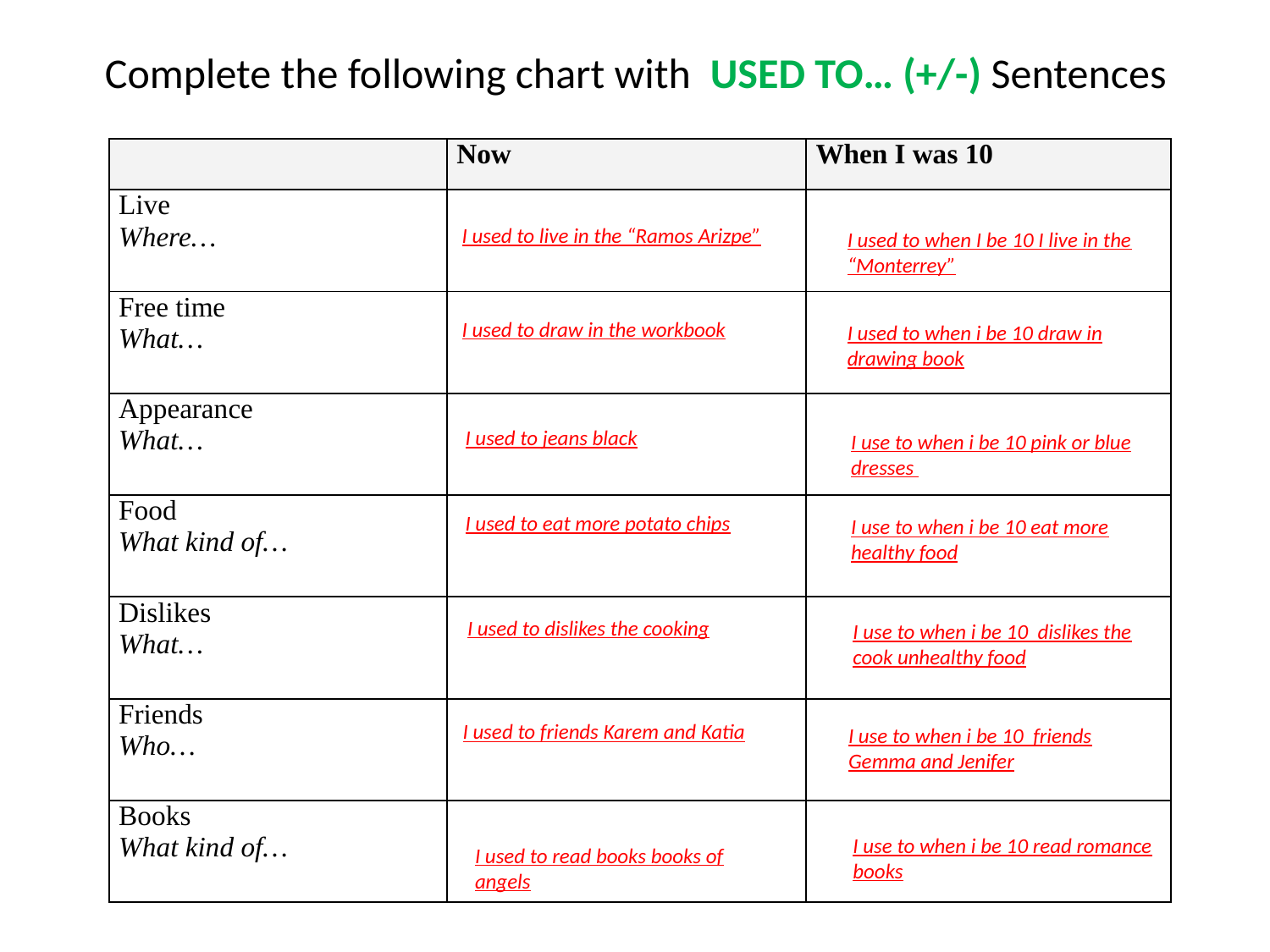

Complete the following chart with  USED TO… (+/-) Sentences
|  | Now | When I was 10 |
| --- | --- | --- |
| Live Where… |  |  |
| Free time What… |  |  |
| Appearance What… |  |  |
| Food What kind of… |  |  |
| Dislikes What… |  |  |
| Friends Who… |  |  |
| Books What kind of… |  |  |
I used to live in the “Ramos Arizpe”
I used to when I be 10 I live in the “Monterrey”
I used to draw in the workbook
I used to when i be 10 draw in drawing book
I used to jeans black
I use to when i be 10 pink or blue dresses
I used to eat more potato chips
I use to when i be 10 eat more healthy food
I used to dislikes the cooking
I use to when i be 10  dislikes the cook unhealthy food
I used to friends Karem and Katia
I use to when i be 10  friends Gemma and Jenifer
I use to when i be 10 read romance books
I used to read books books of angels